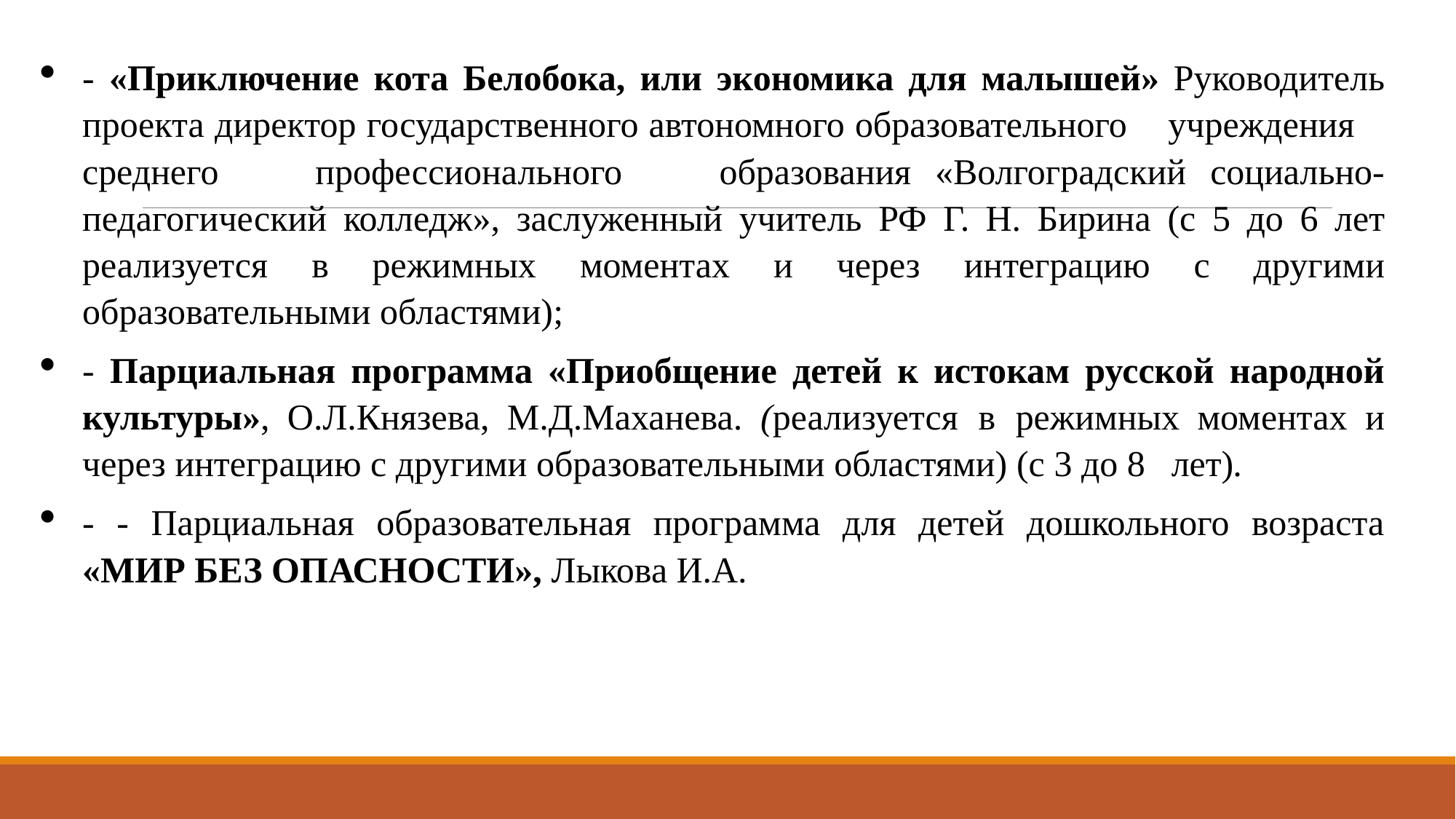

- «Приключение кота Белобока, или экономика для малышей» Руководитель проекта директор государственного автономного образовательного    учреждения    среднего    профессионального    образования «Волгоградский социально-педагогический колледж», заслуженный учитель РФ Г. Н. Бирина (с 5 до 6 лет реализуется в режимных моментах и через интеграцию с другими образовательными областями);
- Парциальная программа «Приобщение детей к истокам русской народной культуры», О.Л.Князева, М.Д.Маханева. (реализуется в режимных моментах и через интеграцию с другими образовательными областями) (с 3 до 8    лет).
- - Парциальная образовательная программа для детей дошкольного возраста «МИР БЕЗ ОПАСНОСТИ», Лыкова И.А.